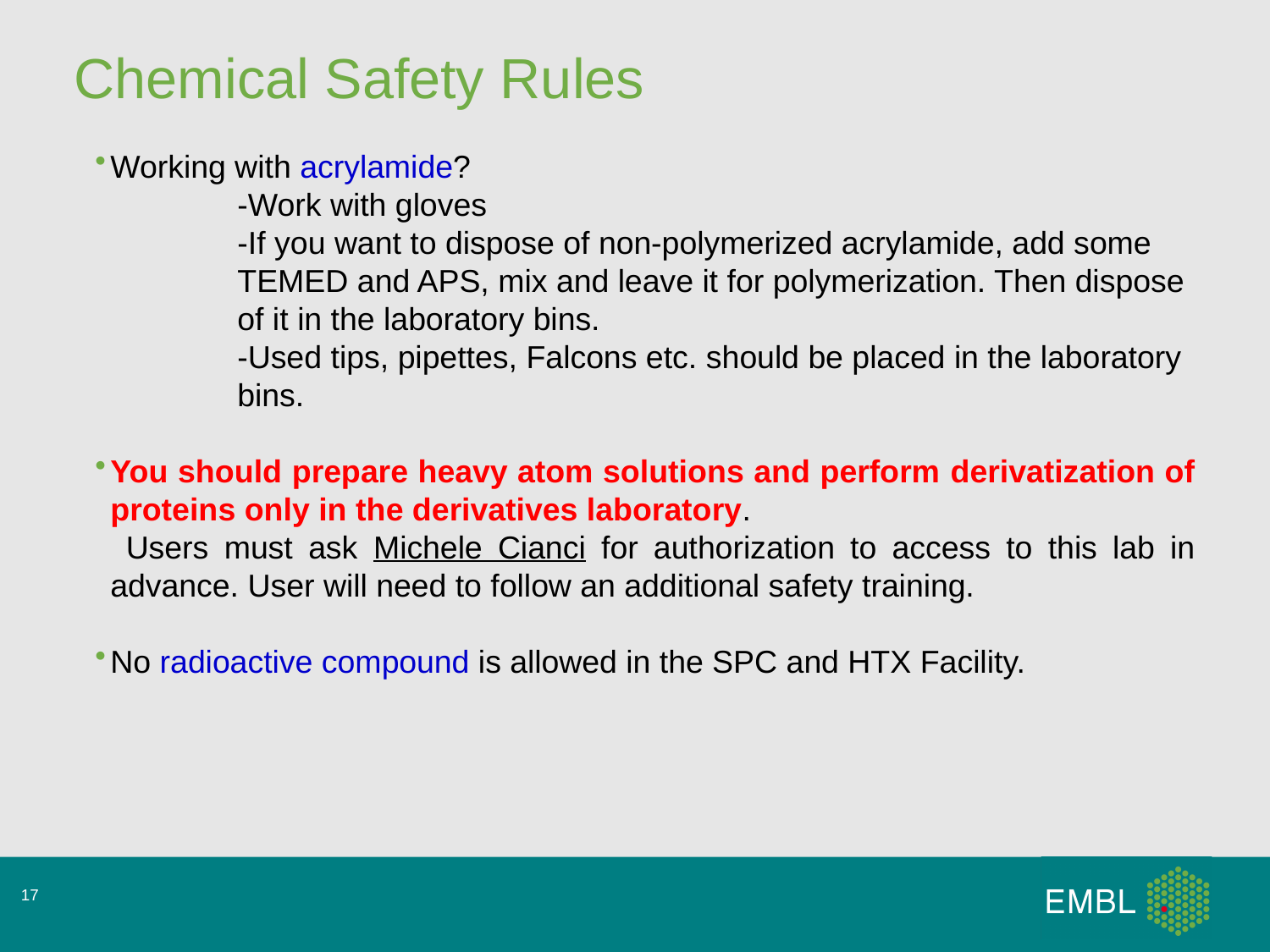

# Chemical Safety Rules
Working with acrylamide?
	-Work with gloves
	-If you want to dispose of non-polymerized acrylamide, add some TEMED and APS, mix and leave it for polymerization. Then dispose of it in the laboratory bins.
	-Used tips, pipettes, Falcons etc. should be placed in the laboratory bins.

You should prepare heavy atom solutions and perform derivatization of proteins only in the derivatives laboratory.
  Users must ask Michele Cianci for authorization to access to this lab in advance. User will need to follow an additional safety training.

No radioactive compound is allowed in the SPC and HTX Facility.
17